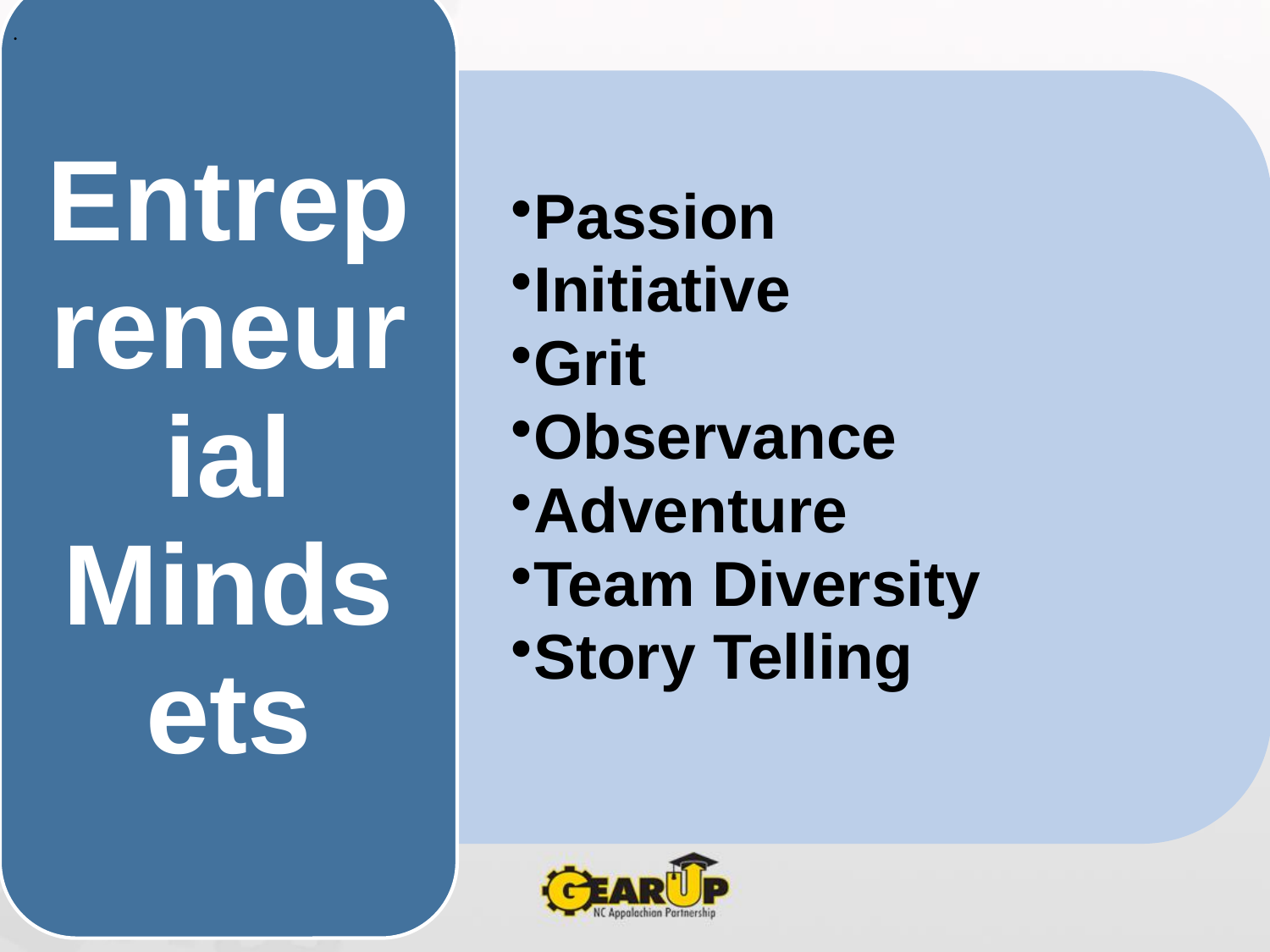

Entrepreneurial Mindsets
Passion
Story Telling
Initiative
Grit
Observance
Adventure
Team Diversity
.